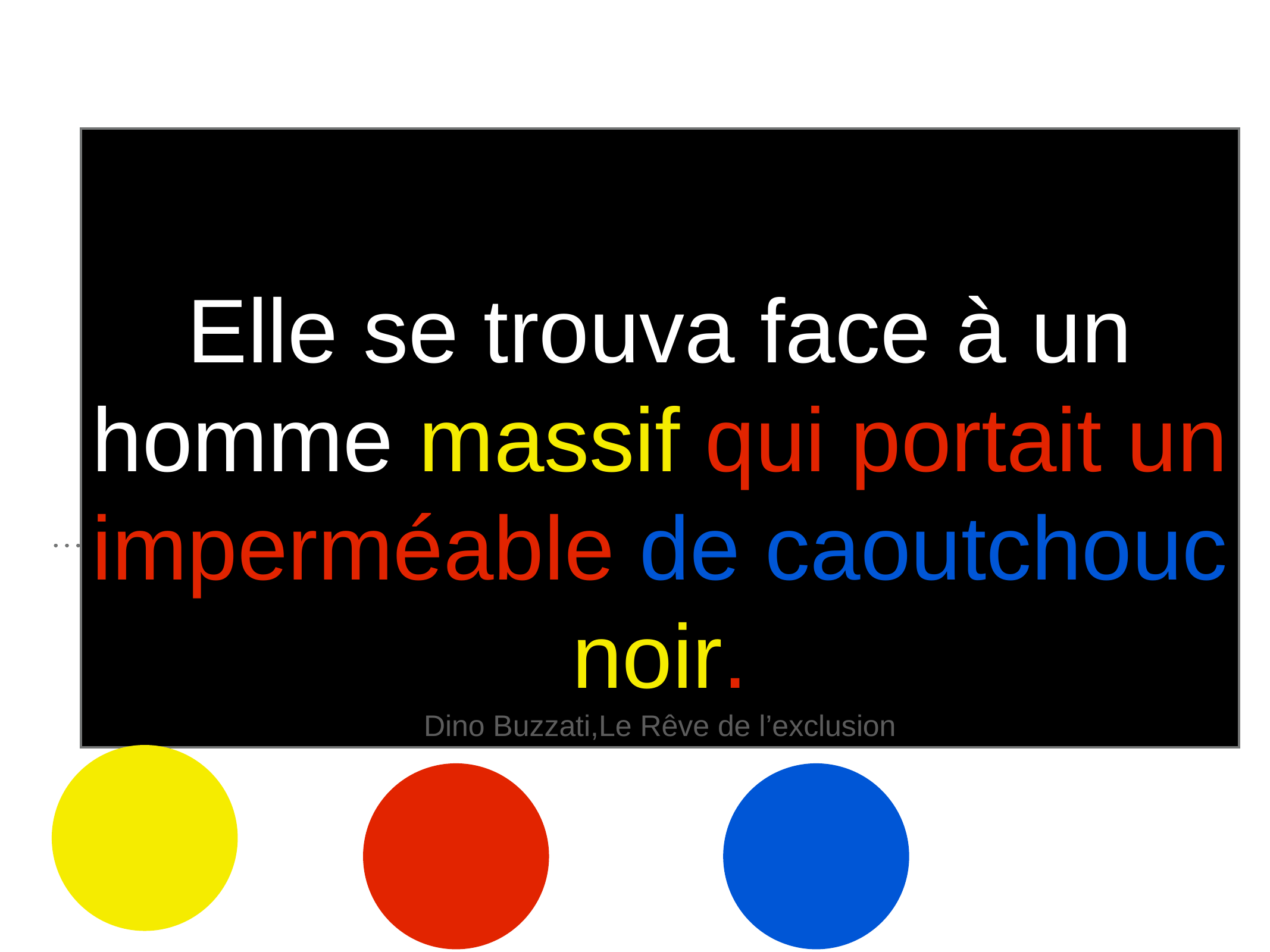

# Elle se trouva face à un homme massif qui portait un imperméable de caoutchouc noir.
Dino Buzzati,Le Rêve de l’exclusion